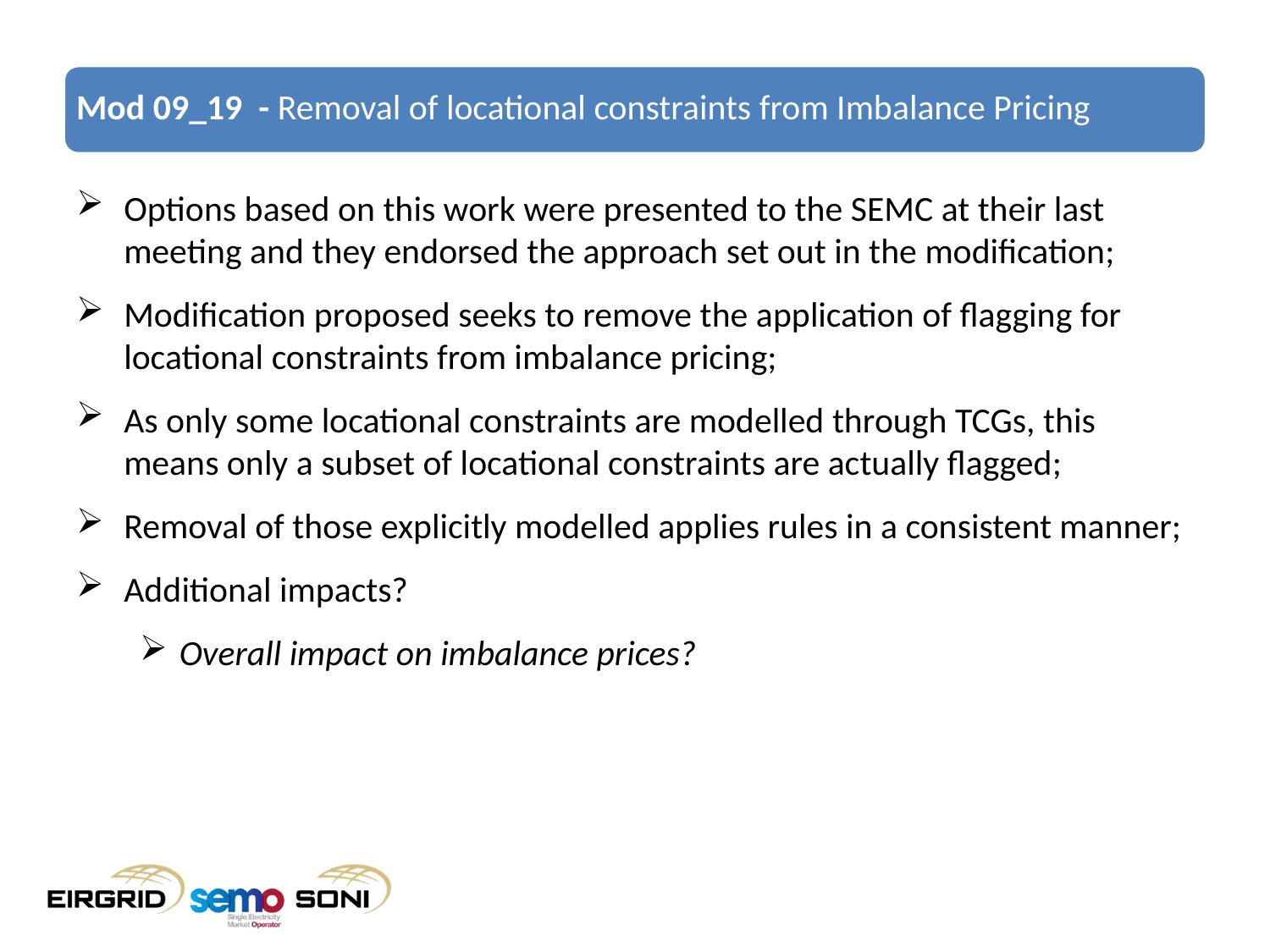

# Mod 09_19  - Removal of locational constraints from Imbalance Pricing
Options based on this work were presented to the SEMC at their last meeting and they endorsed the approach set out in the modification;
Modification proposed seeks to remove the application of flagging for locational constraints from imbalance pricing;
As only some locational constraints are modelled through TCGs, this means only a subset of locational constraints are actually flagged;
Removal of those explicitly modelled applies rules in a consistent manner;
Additional impacts?
Overall impact on imbalance prices?